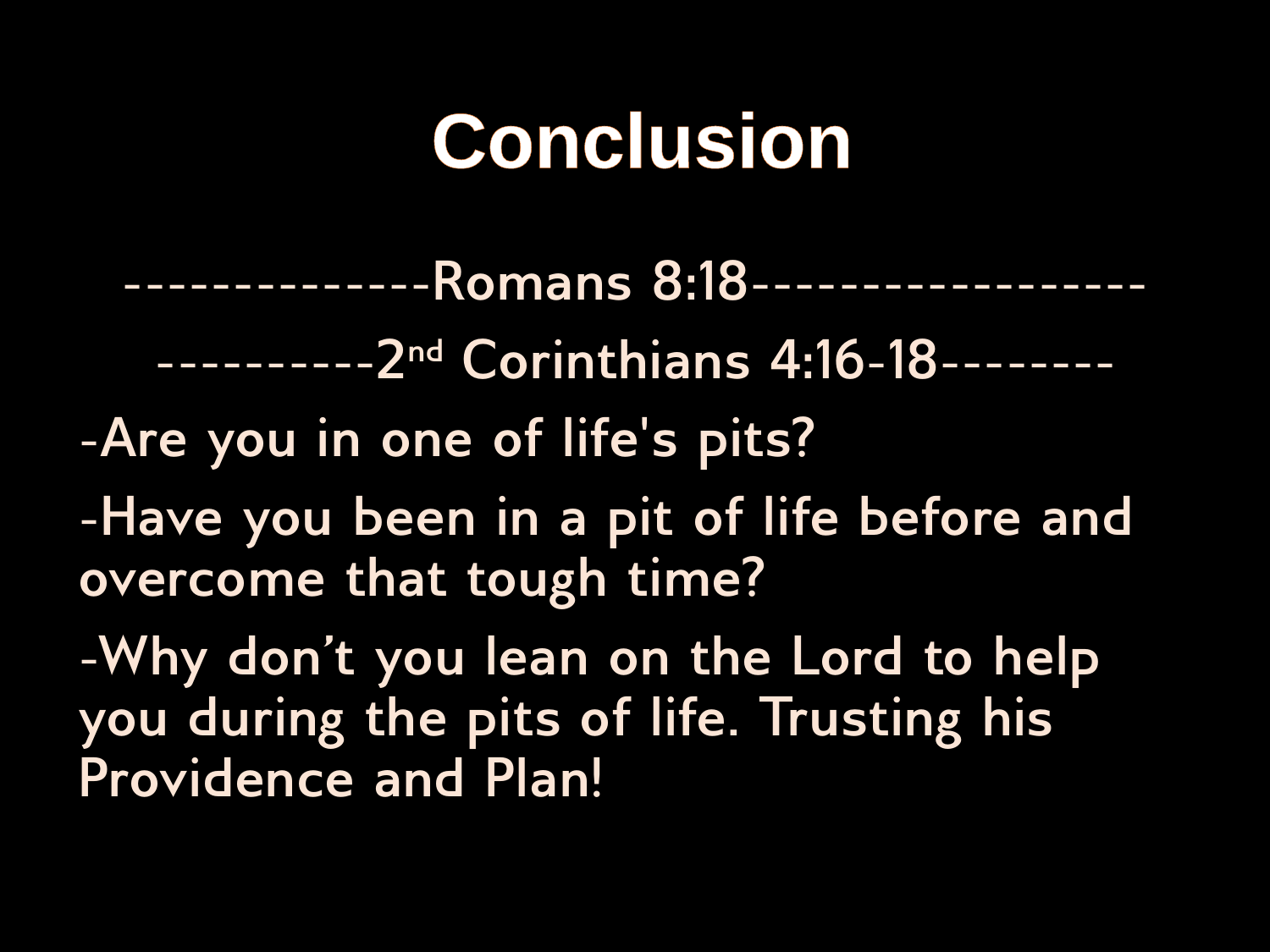

# Conclusion
--------------Romans 8:18------------------
----------2nd Corinthians 4:16-18--------
-Are you in one of life's pits?
-Have you been in a pit of life before and overcome that tough time?
-Why don’t you lean on the Lord to help you during the pits of life. Trusting his Providence and Plan!